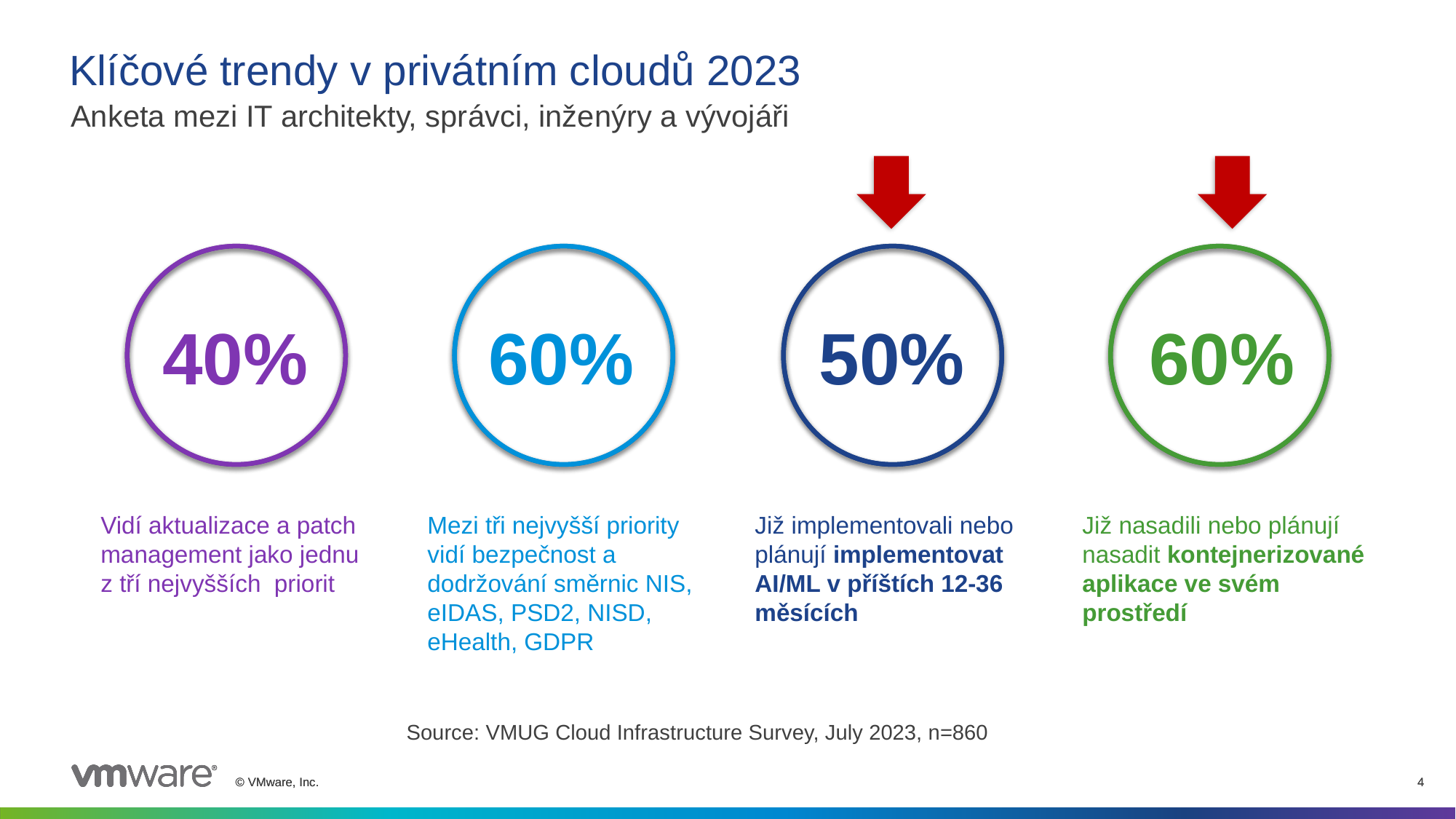

# Klíčové trendy v privátním cloudů 2023
Anketa mezi IT architekty, správci, inženýry a vývojáři

40%
60%
50%
60%
Již nasadili nebo plánují nasadit kontejnerizované aplikace ve svém prostředí
Vidí aktualizace a patch management jako jednu z tří nejvyšších  priorit
Mezi tři nejvyšší priority vidí bezpečnost a dodržování směrnic NIS, eIDAS, PSD2, NISD, eHealth, GDPR
Již implementovali nebo plánují implementovat AI/ML v příštích 12-36 měsících
Source: VMUG Cloud Infrastructure Survey, July 2023, n=860